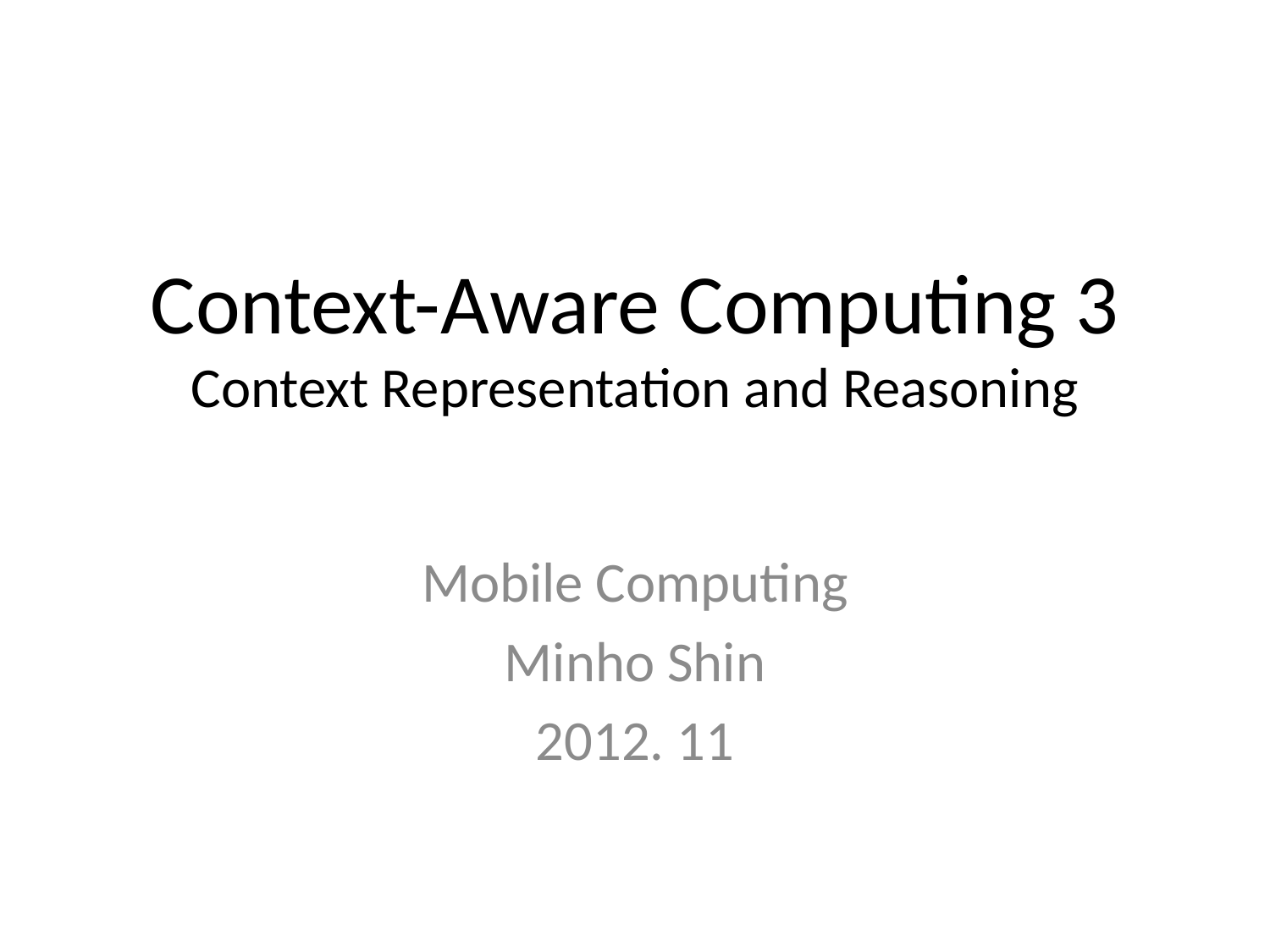

# Context-Aware Computing 3 Context Representation and Reasoning
Mobile Computing
Minho Shin
2012. 11